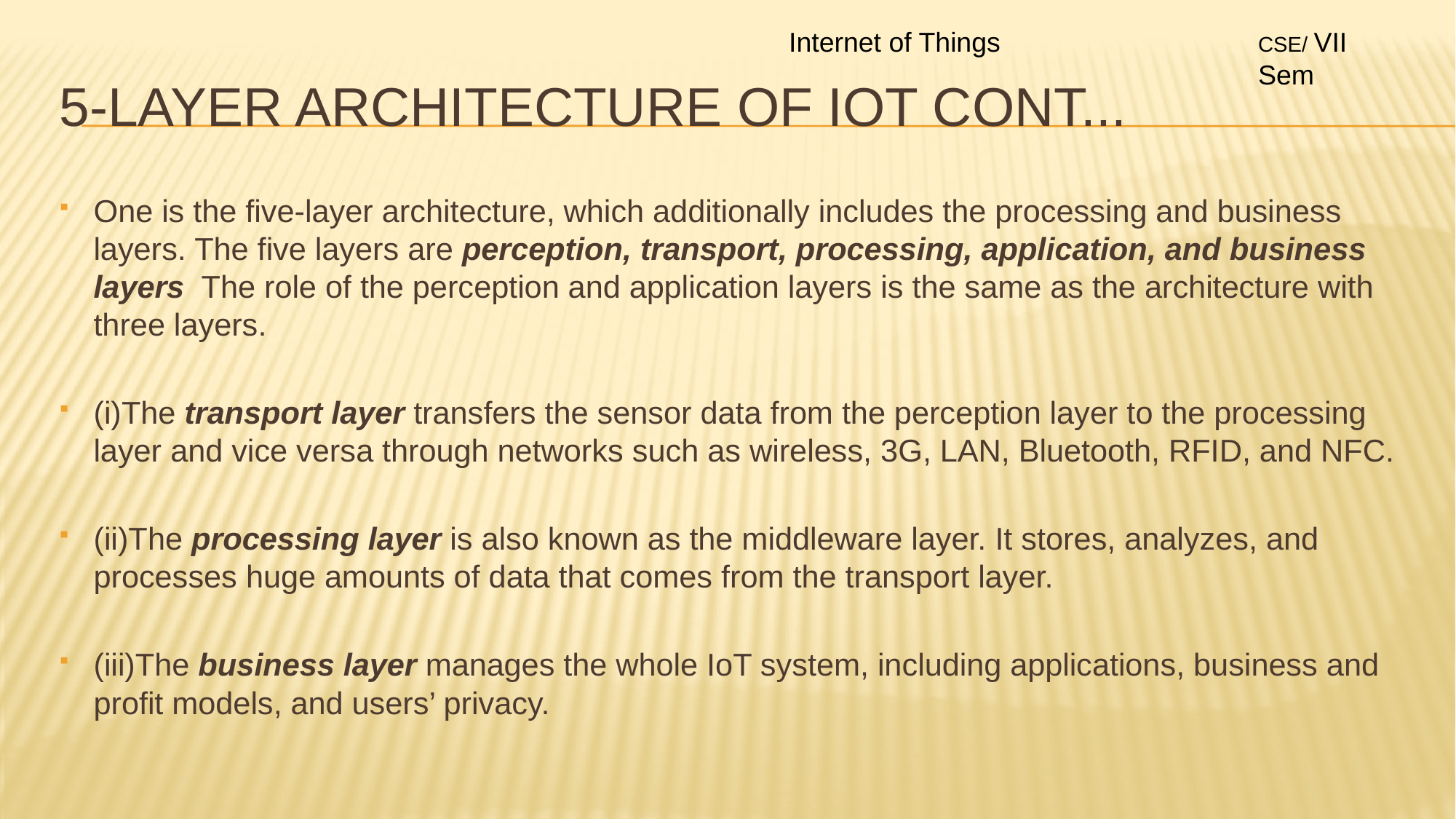

Internet of Things
CSE/ VII Sem

# 5-layer Architecture of iot cont...
One is the five-layer architecture, which additionally includes the processing and business layers. The five layers are perception, transport, processing, application, and business layers  The role of the perception and application layers is the same as the architecture with three layers.

(i)The transport layer transfers the sensor data from the perception layer to the processing layer and vice versa through networks such as wireless, 3G, LAN, Bluetooth, RFID, and NFC.

(ii)The processing layer is also known as the middleware layer. It stores, analyzes, and processes huge amounts of data that comes from the transport layer.

(iii)The business layer manages the whole IoT system, including applications, business and profit models, and users’ privacy.